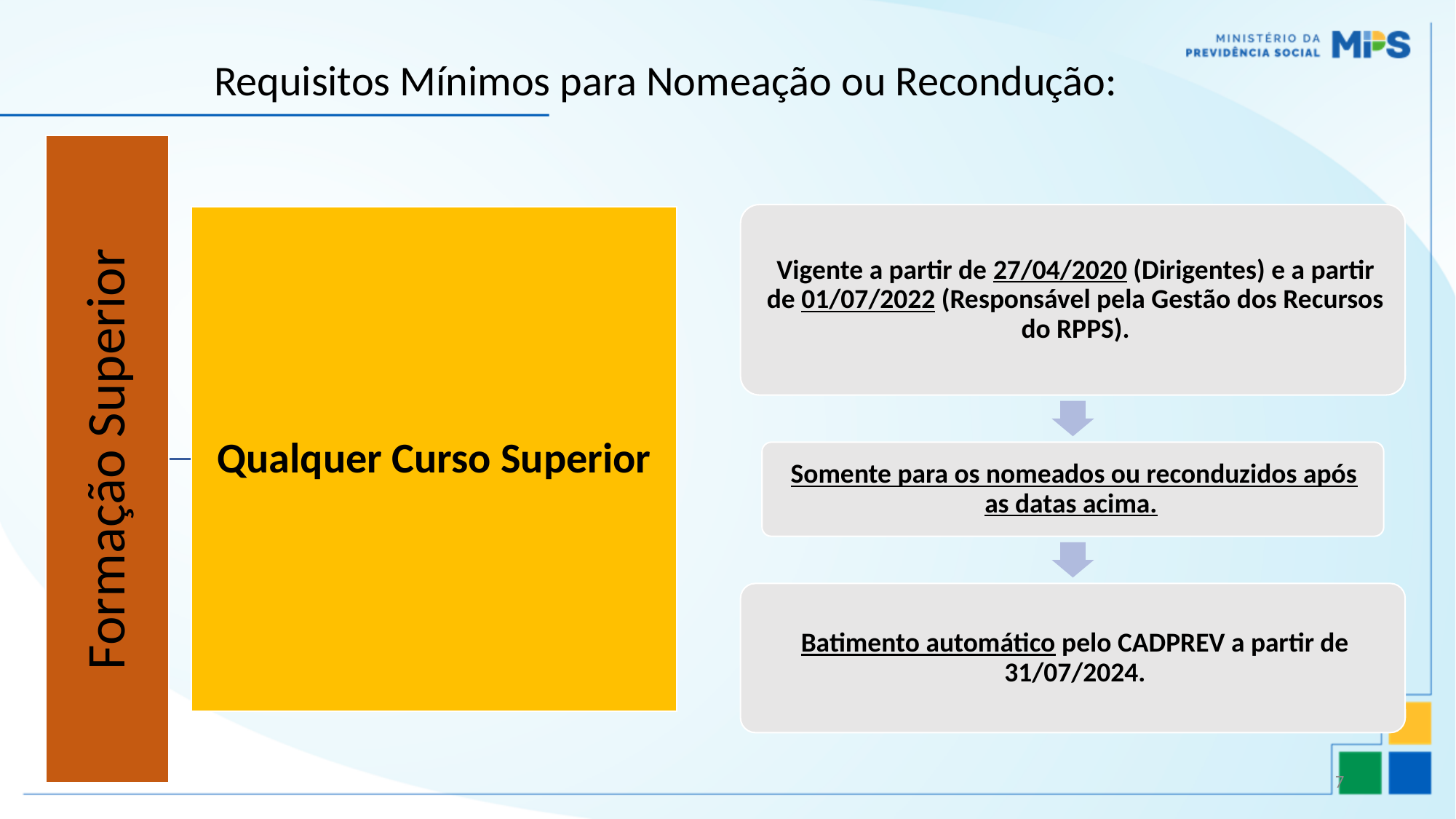

# Requisitos Mínimos para Nomeação ou Recondução:

Formação Superior
Qualquer Curso Superior

Vigente a partir de 27/04/2020 (Dirigentes) e a partir de 01/07/2022 (Responsável pela Gestão dos Recursos do RPPS).

Somente para os nomeados ou reconduzidos após as datas acima.

Batimento automático pelo CADPREV a partir de 31/07/2024.
7